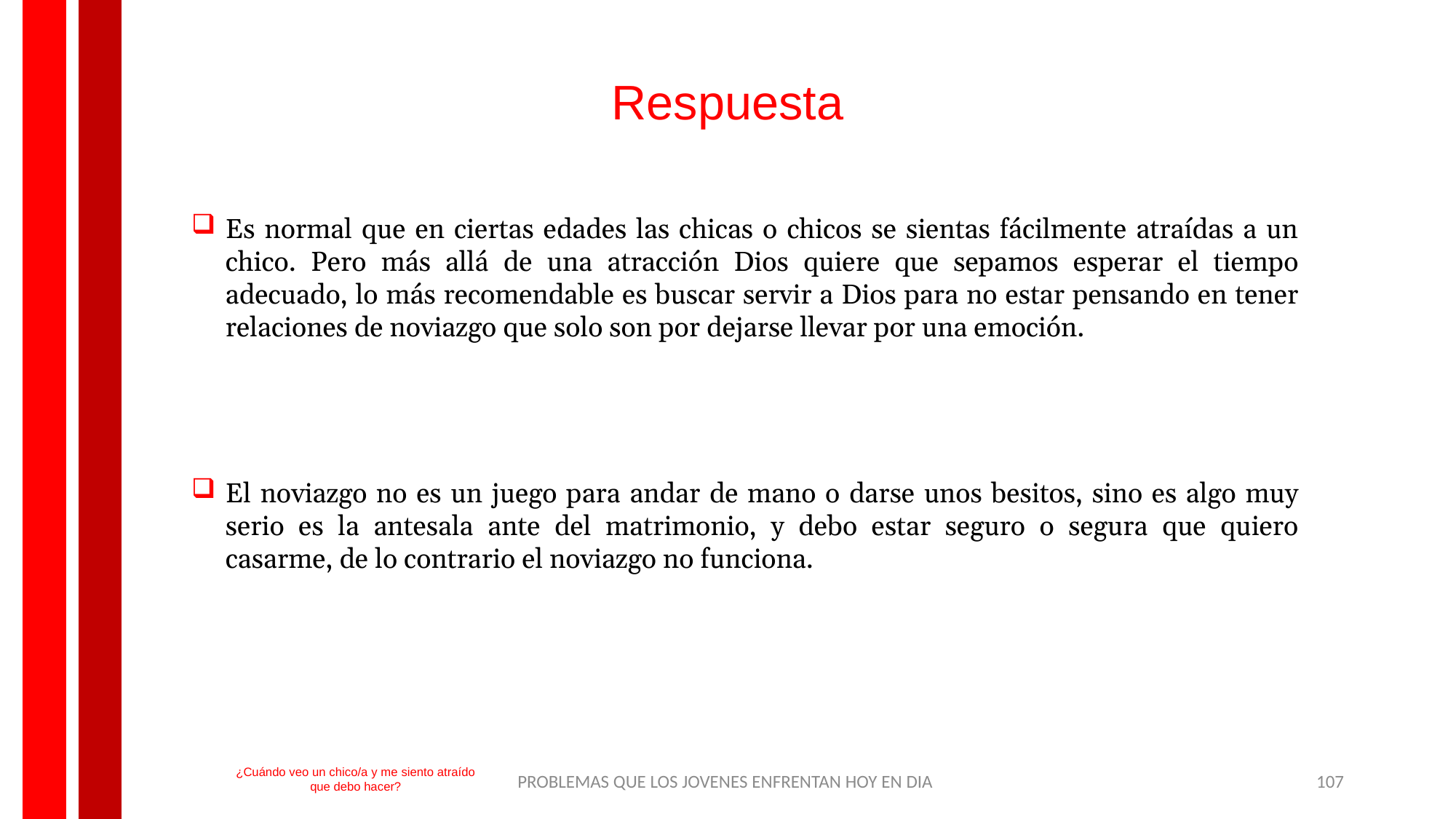

Respuesta
Es normal que en ciertas edades las chicas o chicos se sientas fácilmente atraídas a un chico. Pero más allá de una atracción Dios quiere que sepamos esperar el tiempo adecuado, lo más recomendable es buscar servir a Dios para no estar pensando en tener relaciones de noviazgo que solo son por dejarse llevar por una emoción.

El noviazgo no es un juego para andar de mano o darse unos besitos, sino es algo muy serio es la antesala ante del matrimonio, y debo estar seguro o segura que quiero casarme, de lo contrario el noviazgo no funciona.
¿Cuándo veo un chico/a y me siento atraído que debo hacer?
PROBLEMAS QUE LOS JOVENES ENFRENTAN HOY EN DIA
107